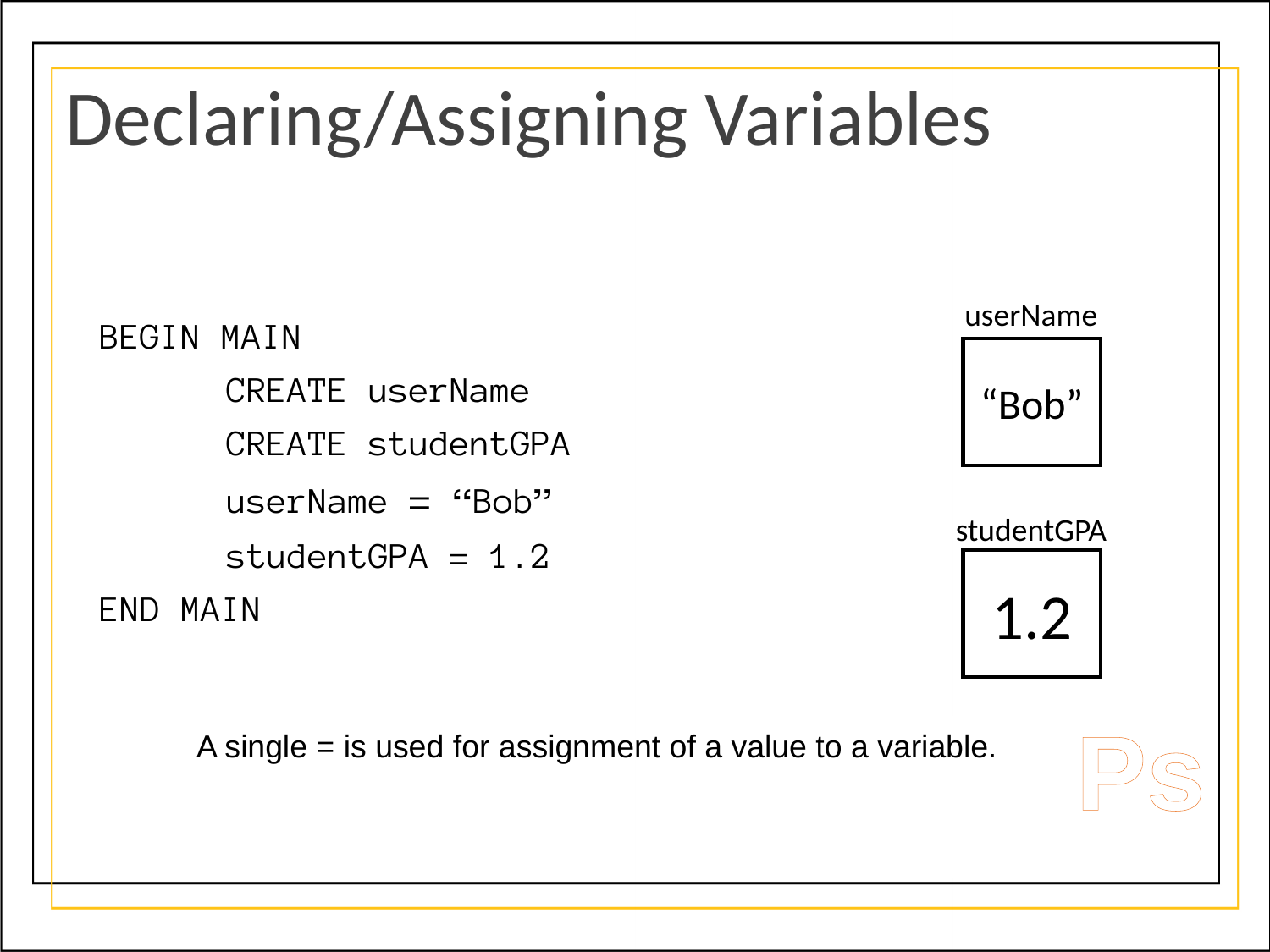

# Declaring/Assigning Variables

BEGIN MAIN
	CREATE userName
	CREATE studentGPA
	userName = “Bob”
	studentGPA = 1.2
END MAIN

userName
“Bob”
studentGPA
1.2
Ps

A single = is used for assignment of a value to a variable.